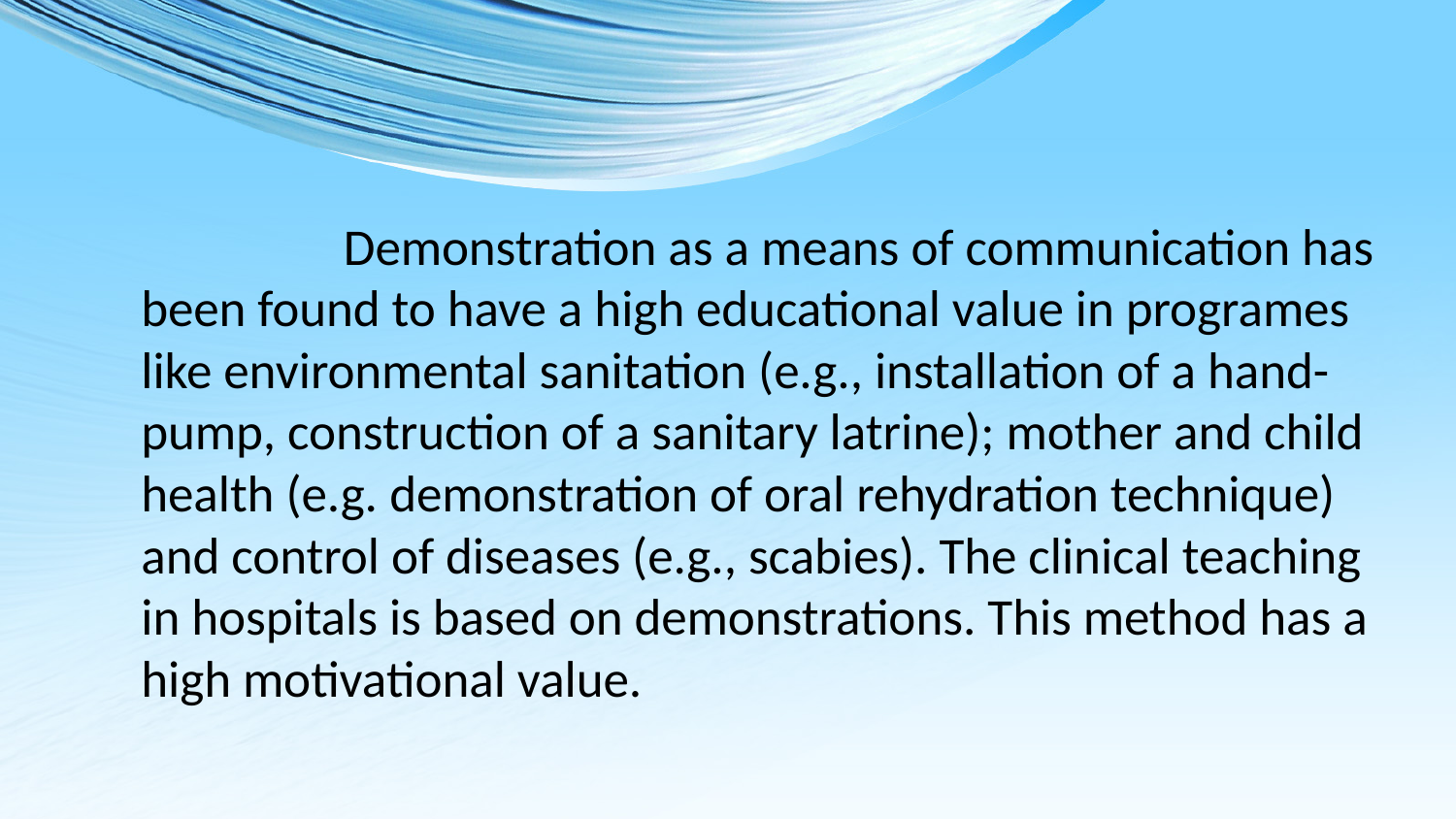

Demonstration as a means of communication has been found to have a high educational value in programes like environmental sanitation (e.g., installation of a hand-pump, construction of a sanitary latrine); mother and child health (e.g. demonstration of oral rehydration technique) and control of diseases (e.g., scabies). The clinical teaching in hospitals is based on demonstrations. This method has a high motivational value.